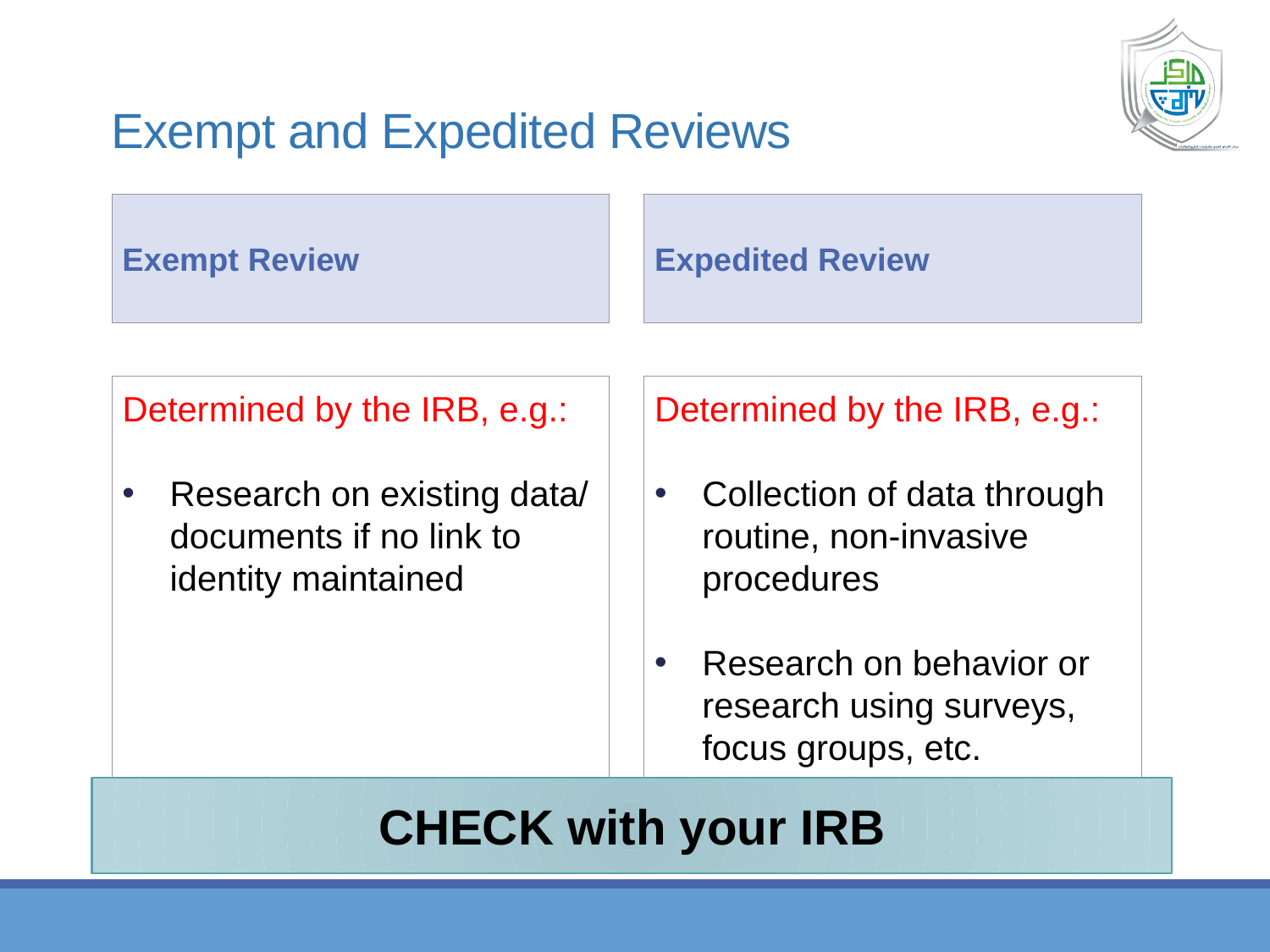

# Exempt and Expedited Reviews
Exempt Review
Expedited Review
Determined by the IRB, e.g.:
Research on existing data/ documents if no link to identity maintained
Determined by the IRB, e.g.:
Collection of data through routine, non-invasive procedures
Research on behavior or research using surveys, focus groups, etc.
Text
CHECK with your IRB